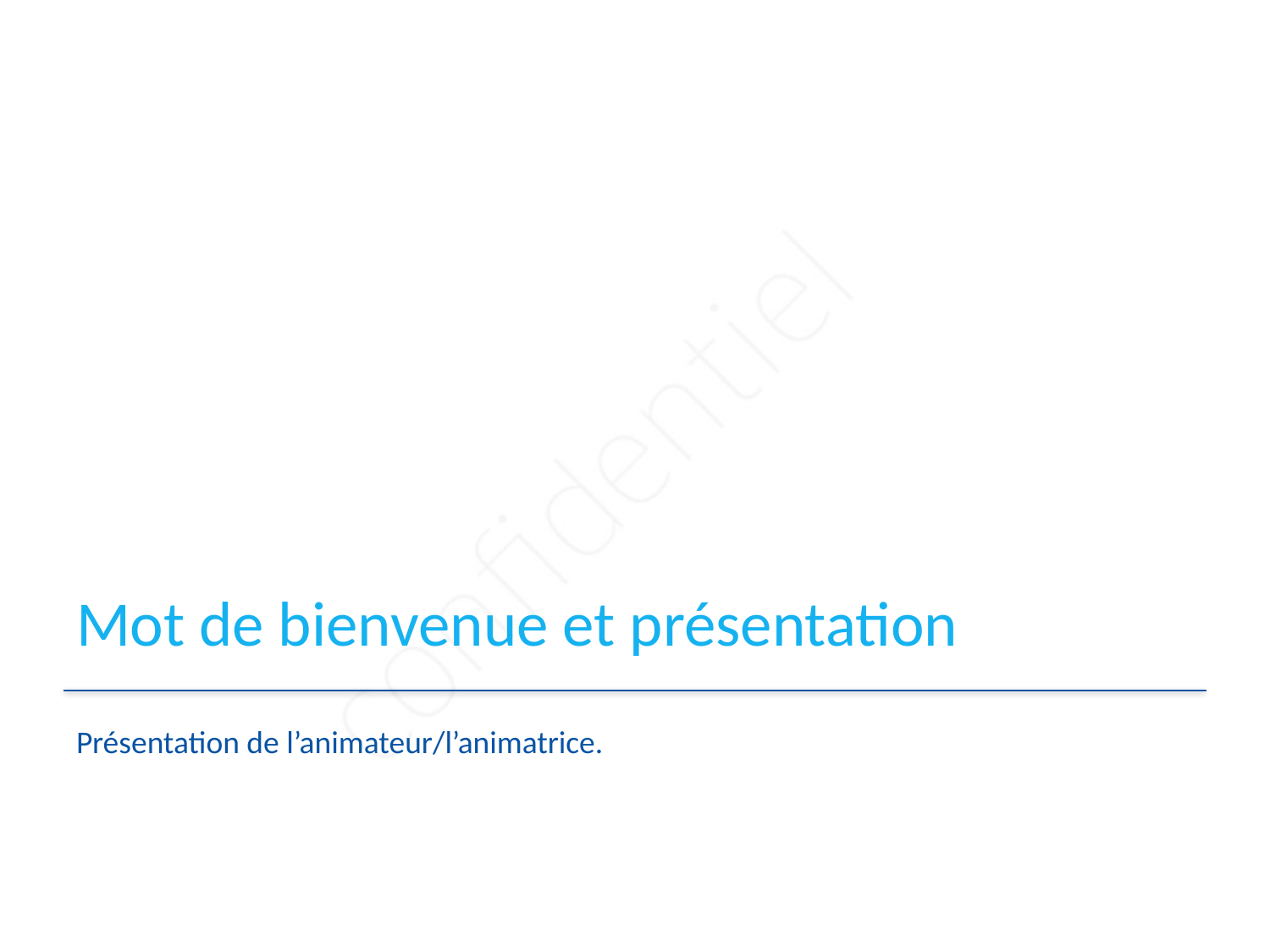

# Mot de bienvenue et présentation
Présentation de l’animateur/l’animatrice.